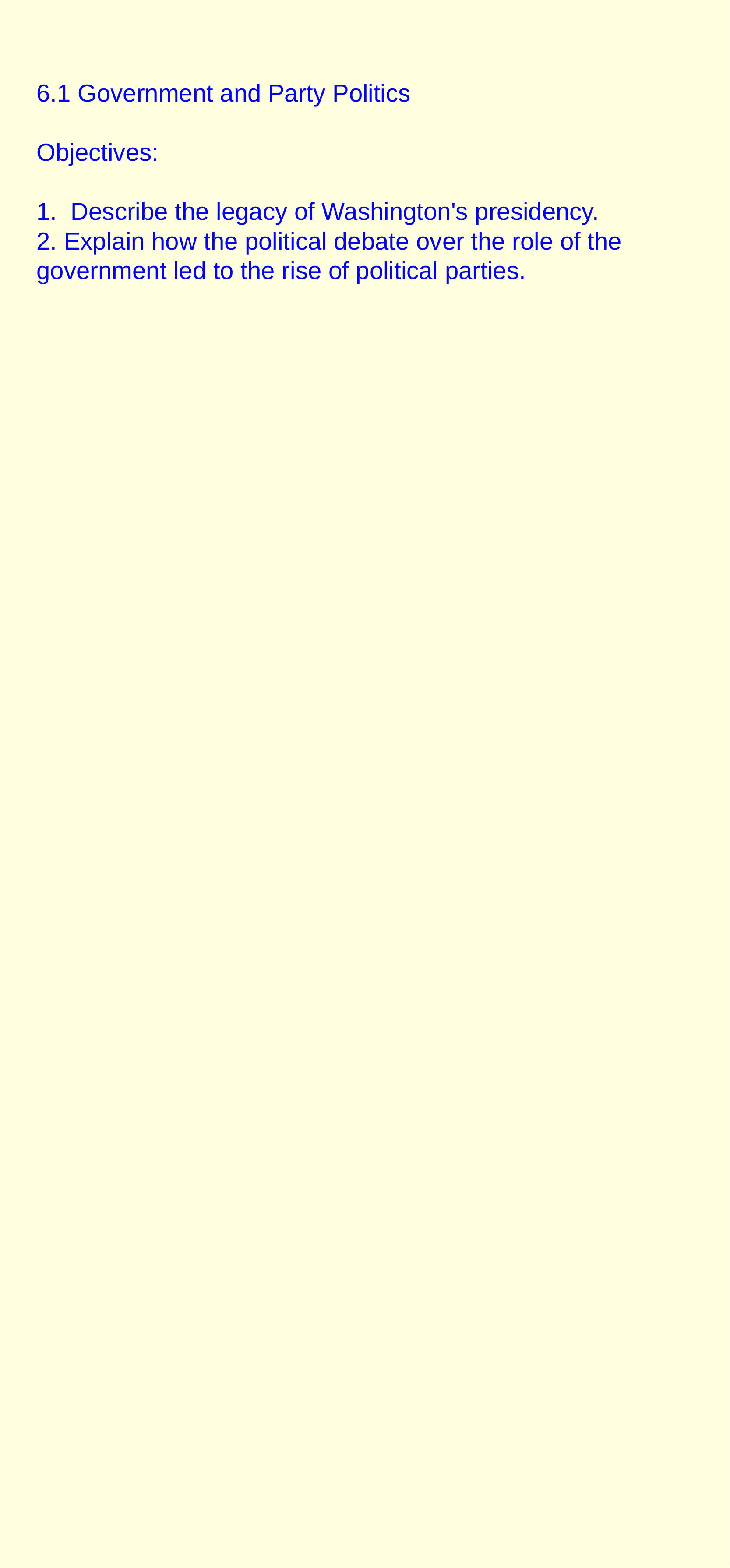

6.1 Government and Party Politics

Objectives:

1.  Describe the legacy of Washington's  presidency.
2. Explain how the political debate over the  role of the government led to the rise of  political parties.